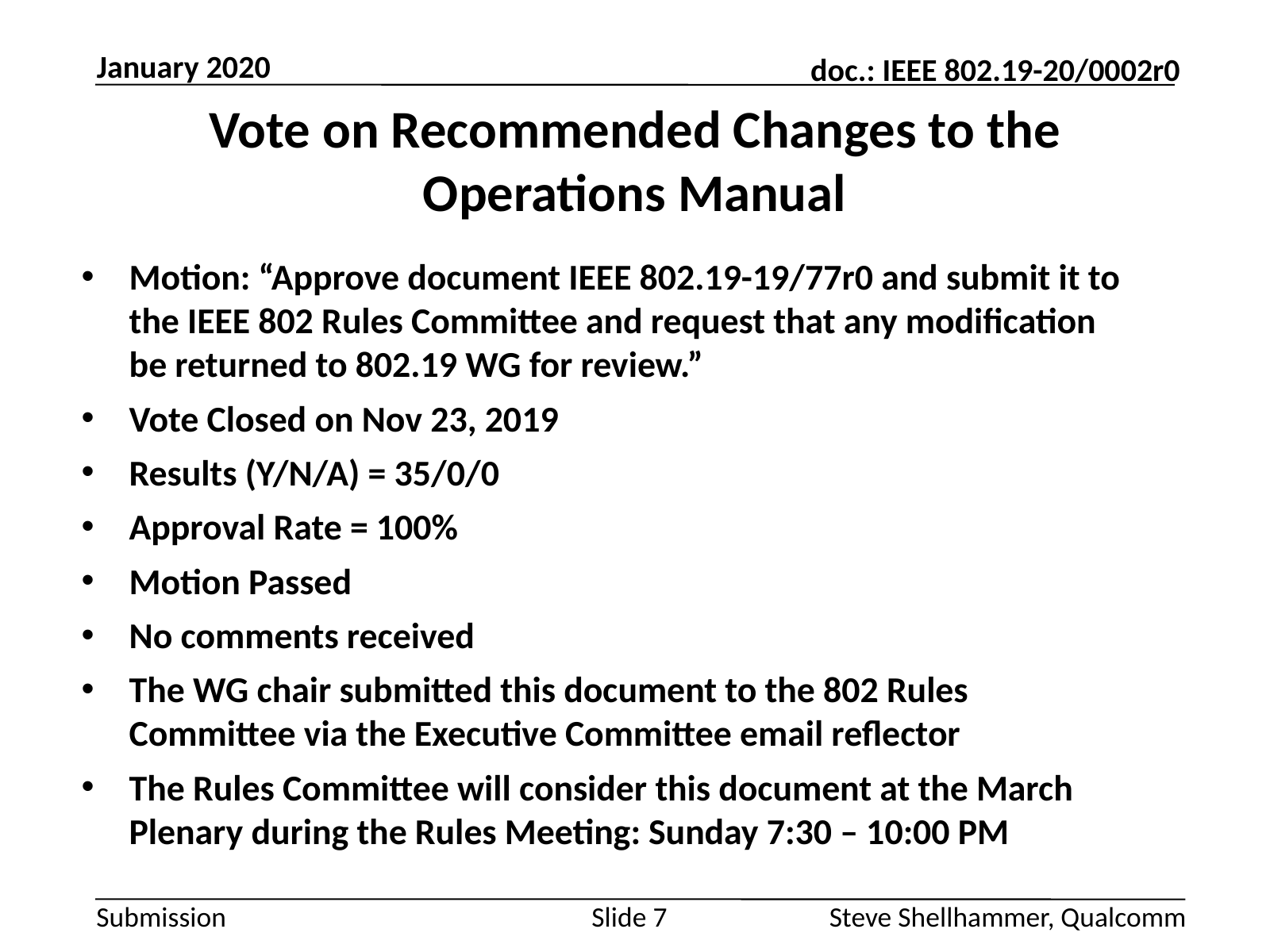

January 2020
# Vote on Recommended Changes to the Operations Manual
Motion: “Approve document IEEE 802.19-19/77r0 and submit it to the IEEE 802 Rules Committee and request that any modification be returned to 802.19 WG for review.”
Vote Closed on Nov 23, 2019
Results (Y/N/A) = 35/0/0
Approval Rate = 100%
Motion Passed
No comments received
The WG chair submitted this document to the 802 Rules Committee via the Executive Committee email reflector
The Rules Committee will consider this document at the March Plenary during the Rules Meeting: Sunday 7:30 – 10:00 PM
Slide 7
Steve Shellhammer, Qualcomm